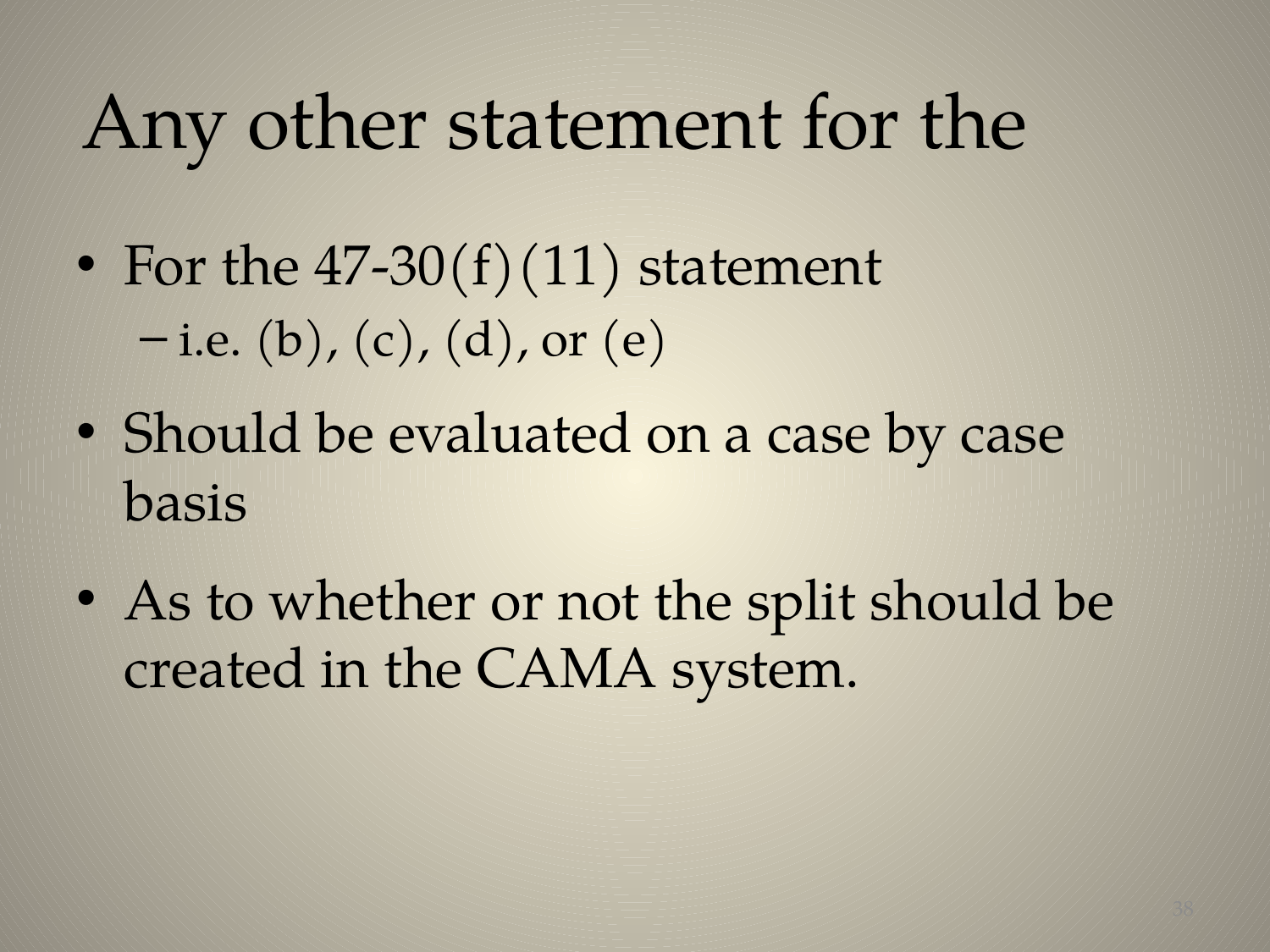

# Any other statement for the
For the 47-30(f)(11) statement
i.e. (b), (c), (d), or (e)

Should be evaluated on a case by case basis

As to whether or not the split should be created in the CAMA system.

38